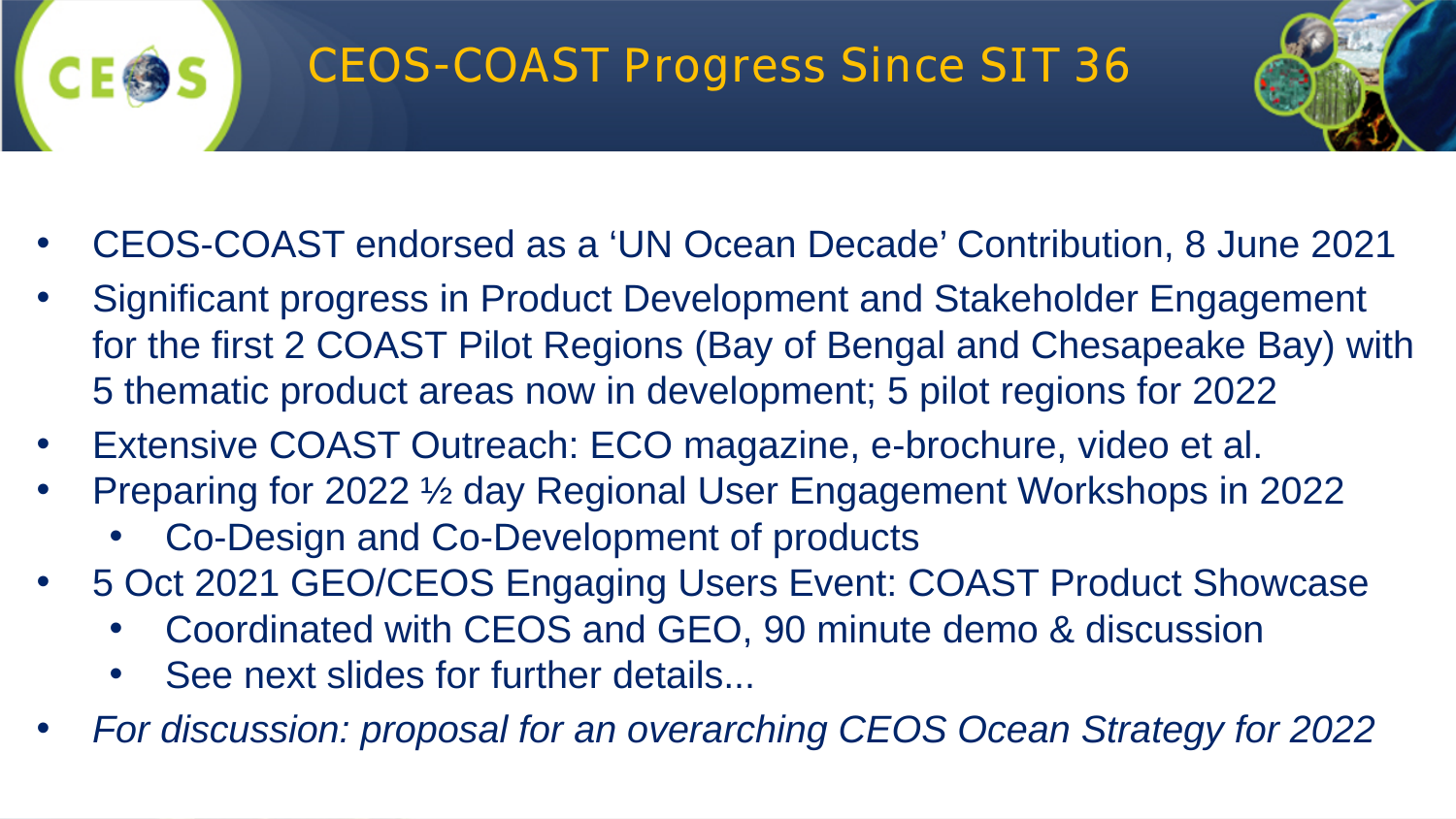

# CEOS-COAST Progress Since SIT 36

CEOS-COAST endorsed as a ‘UN Ocean Decade’ Contribution, 8 June 2021
Significant progress in Product Development and Stakeholder Engagement for the first 2 COAST Pilot Regions (Bay of Bengal and Chesapeake Bay) with 5 thematic product areas now in development; 5 pilot regions for 2022
Extensive COAST Outreach: ECO magazine, e-brochure, video et al.
Preparing for 2022 ½ day Regional User Engagement Workshops in 2022
Co-Design and Co-Development of products
5 Oct 2021 GEO/CEOS Engaging Users Event: COAST Product Showcase
Coordinated with CEOS and GEO, 90 minute demo & discussion
See next slides for further details...
For discussion: proposal for an overarching CEOS Ocean Strategy for 2022